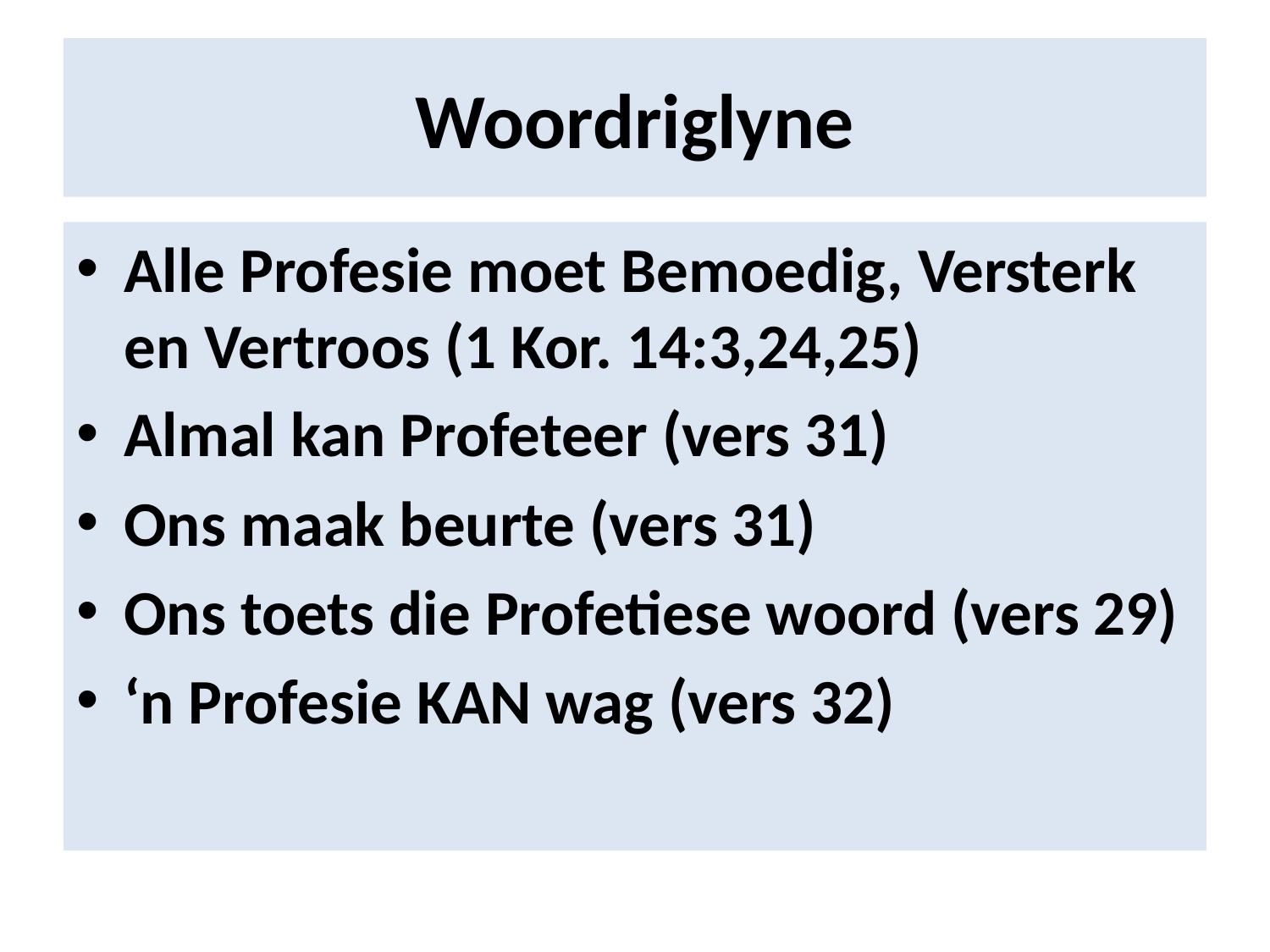

# Woordriglyne
Alle Profesie moet Bemoedig, Versterk en Vertroos (1 Kor. 14:3,24,25)
Almal kan Profeteer (vers 31)
Ons maak beurte (vers 31)
Ons toets die Profetiese woord (vers 29)
‘n Profesie KAN wag (vers 32)